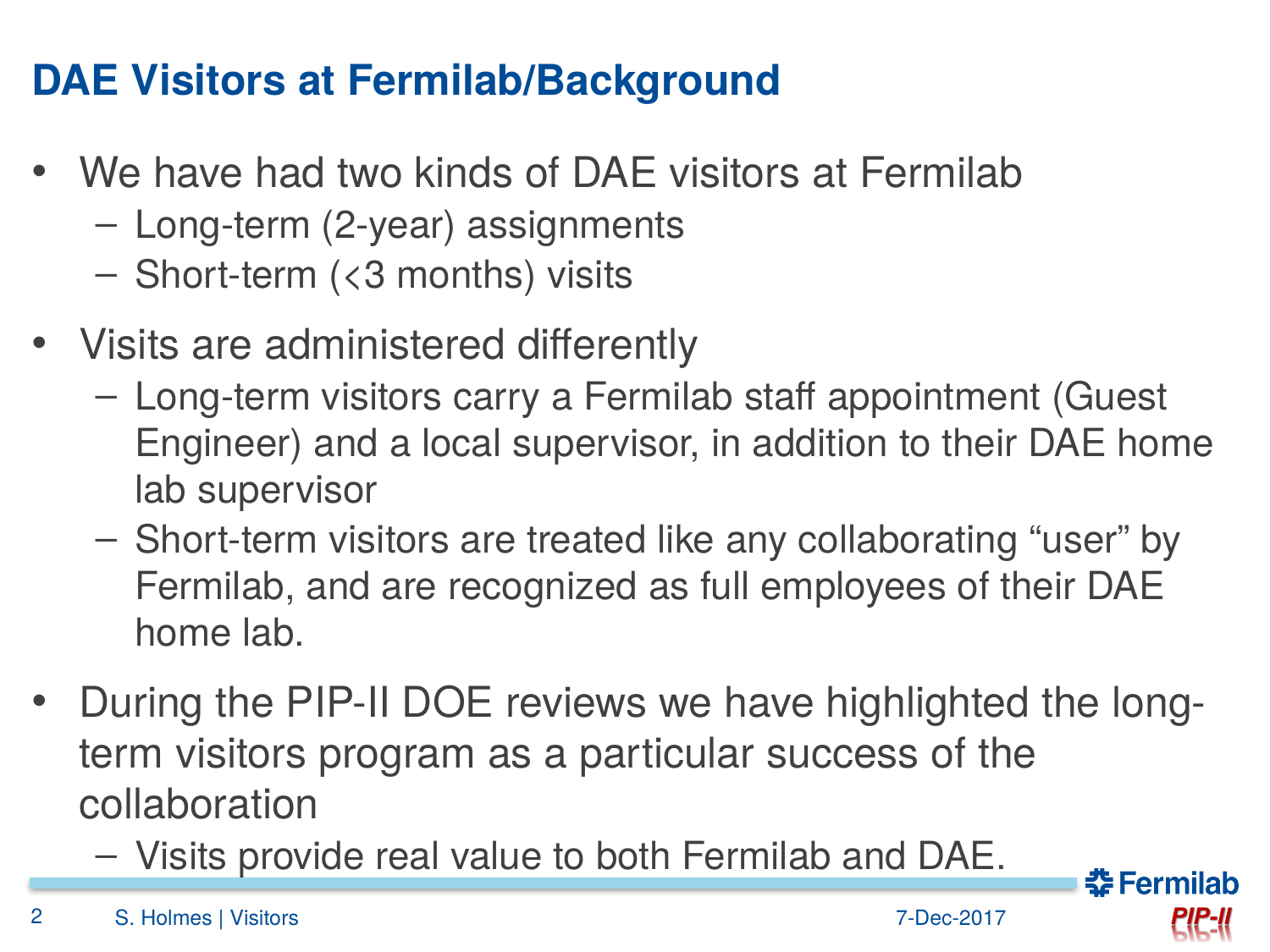

# DAE Visitors at Fermilab/Background
We have had two kinds of DAE visitors at Fermilab
Long-term (2-year) assignments
Short-term (<3 months) visits
Visits are administered differently
Long-term visitors carry a Fermilab staff appointment (Guest Engineer) and a local supervisor, in addition to their DAE home lab supervisor
Short-term visitors are treated like any collaborating “user” by Fermilab, and are recognized as full employees of their DAE home lab.
During the PIP-II DOE reviews we have highlighted the long-term visitors program as a particular success of the collaboration
Visits provide real value to both Fermilab and DAE.

2
S. Holmes | Visitors
7-Dec-2017